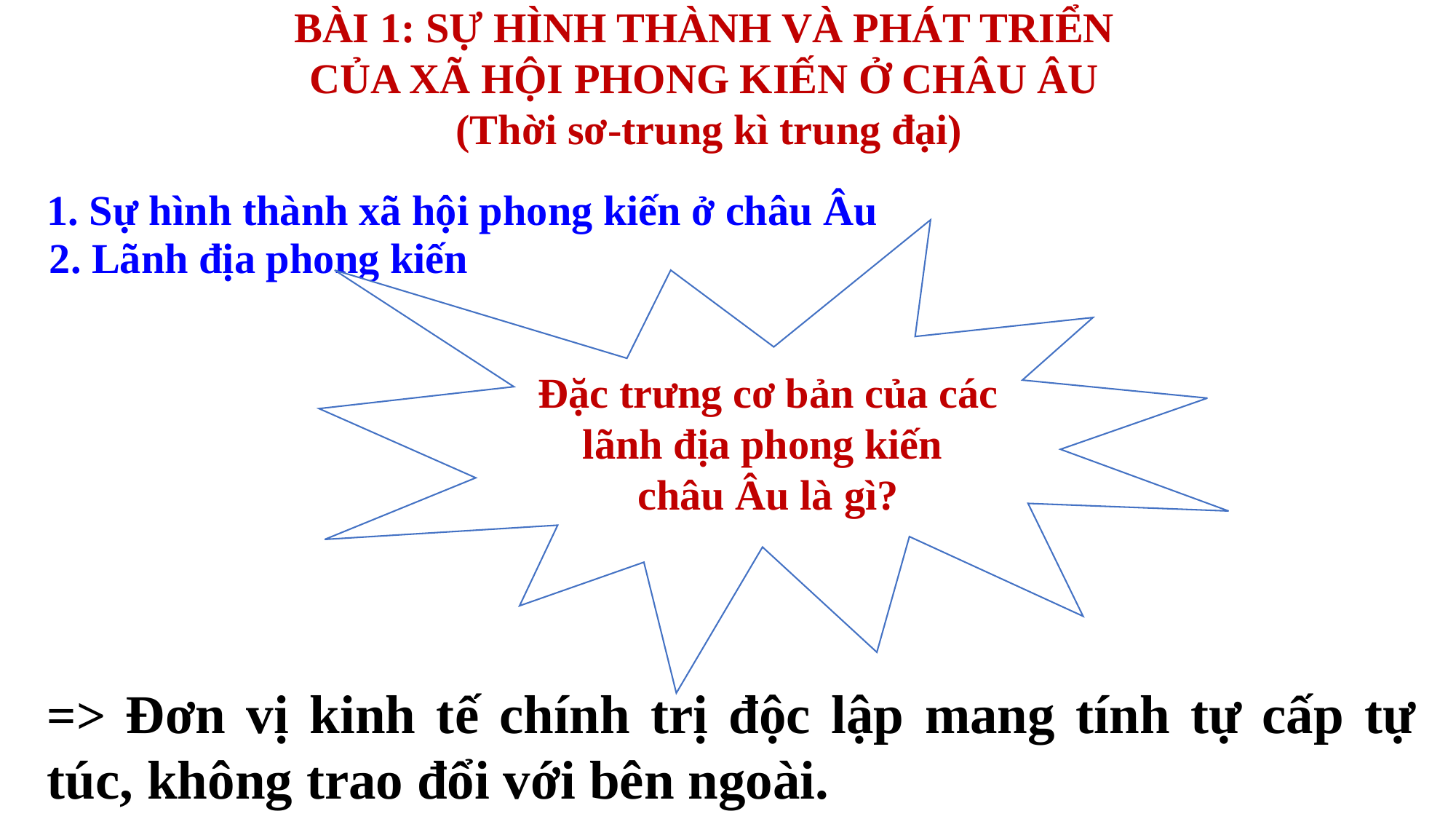

BÀI 1: SỰ HÌNH THÀNH VÀ PHÁT TRIỂN
CỦA XÃ HỘI PHONG KIẾN Ở CHÂU ÂU
(Thời sơ-trung kì trung đại)
1. Sự hình thành xã hội phong kiến ở châu Âu
Đặc trưng cơ bản của các lãnh địa phong kiến
châu Âu là gì?
2. Lãnh địa phong kiến
=> Đơn vị kinh tế chính trị độc lập mang tính tự cấp tự túc, không trao đổi với bên ngoài.